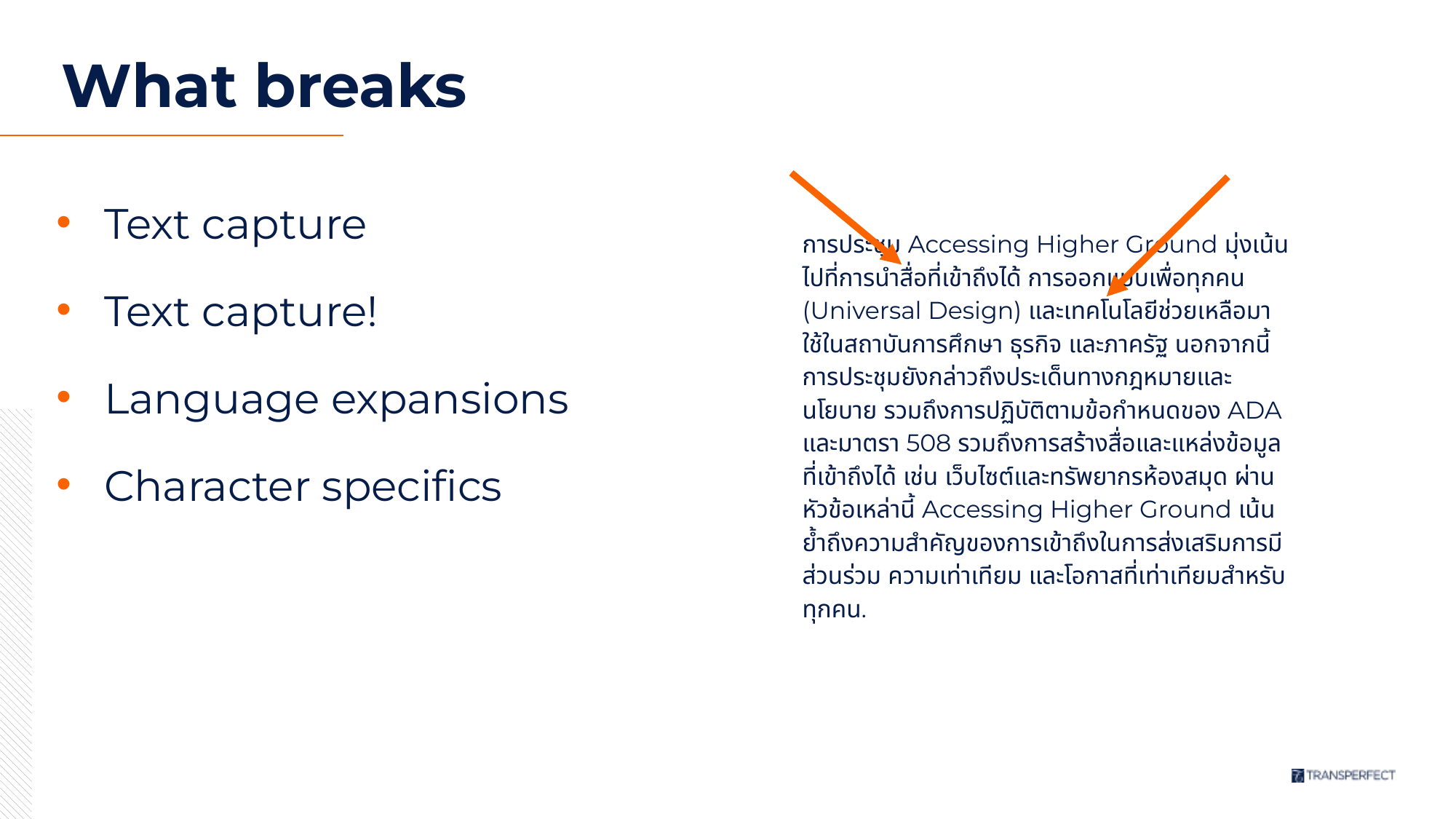

# What breaks
Text capture
Text capture!
Language expansions
Character specifics
การประชุม Accessing Higher Ground มุ่งเน้นไปที่การนำสื่อที่เข้าถึงได้ การออกแบบเพื่อทุกคน (Universal Design) และเทคโนโลยีช่วยเหลือมาใช้ในสถาบันการศึกษา ธุรกิจ และภาครัฐ นอกจากนี้ การประชุมยังกล่าวถึงประเด็นทางกฎหมายและนโยบาย รวมถึงการปฏิบัติตามข้อกำหนดของ ADA และมาตรา 508 รวมถึงการสร้างสื่อและแหล่งข้อมูลที่เข้าถึงได้ เช่น เว็บไซต์และทรัพยากรห้องสมุด ผ่านหัวข้อเหล่านี้ Accessing Higher Ground เน้นย้ำถึงความสำคัญของการเข้าถึงในการส่งเสริมการมีส่วนร่วม ความเท่าเทียม และโอกาสที่เท่าเทียมสำหรับทุกคน.